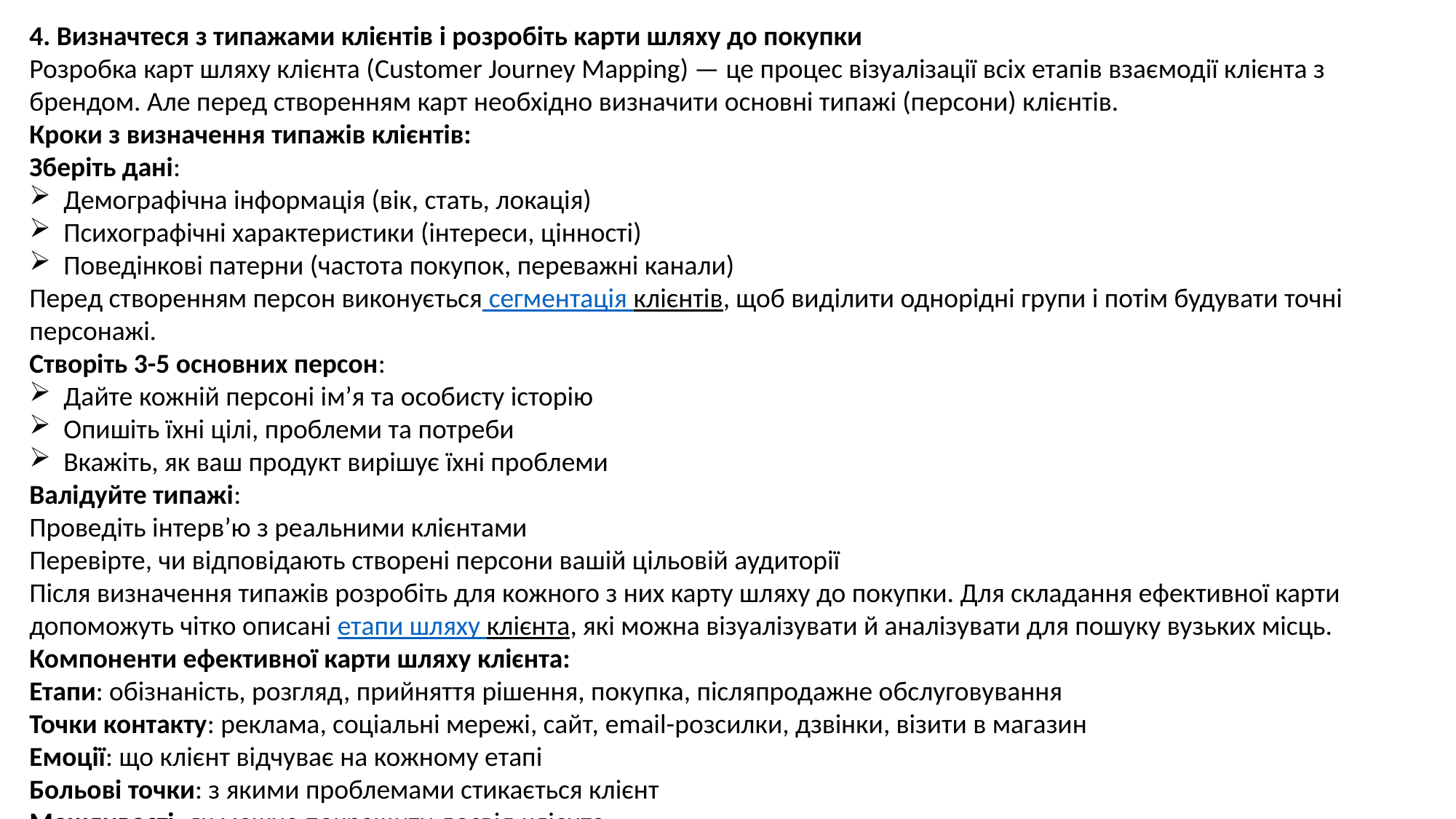

4. Визначтеся з типажами клієнтів і розробіть карти шляху до покупки
Розробка карт шляху клієнта (Customer Journey Mapping) — це процес візуалізації всіх етапів взаємодії клієнта з брендом. Але перед створенням карт необхідно визначити основні типажі (персони) клієнтів.
Кроки з визначення типажів клієнтів:
Зберіть дані:
Демографічна інформація (вік, стать, локація)
Психографічні характеристики (інтереси, цінності)
Поведінкові патерни (частота покупок, переважні канали)
Перед створенням персон виконується сегментація клієнтів, щоб виділити однорідні групи і потім будувати точні персонажі.
Створіть 3-5 основних персон:
Дайте кожній персоні ім’я та особисту історію
Опишіть їхні цілі, проблеми та потреби
Вкажіть, як ваш продукт вирішує їхні проблеми
Валідуйте типажі:
Проведіть інтерв’ю з реальними клієнтами
Перевірте, чи відповідають створені персони вашій цільовій аудиторії
Після визначення типажів розробіть для кожного з них карту шляху до покупки. Для складання ефективної карти допоможуть чітко описані етапи шляху клієнта, які можна візуалізувати й аналізувати для пошуку вузьких місць.
Компоненти ефективної карти шляху клієнта:
Етапи: обізнаність, розгляд, прийняття рішення, покупка, післяпродажне обслуговування
Точки контакту: реклама, соціальні мережі, сайт, email-розсилки, дзвінки, візити в магазин
Емоції: що клієнт відчуває на кожному етапі
Больові точки: з якими проблемами стикається клієнт
Можливості: як можна покращити досвід клієнта